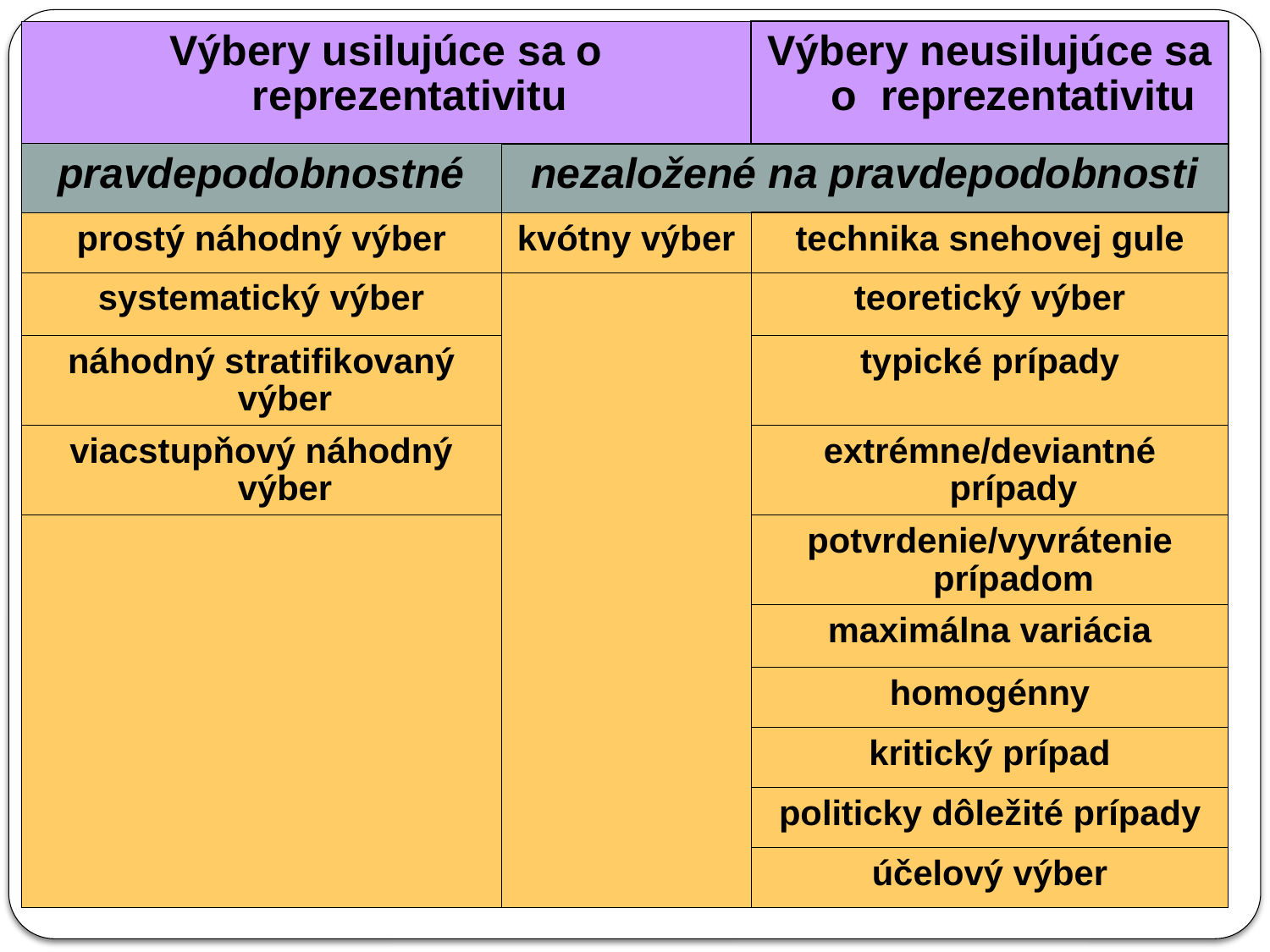

| Výbery usilujúce sa o reprezentativitu |  | Výbery neusilujúce sa o reprezentativitu |
| --- | --- | --- |
| pravdepodobnostné | nezaložené na pravdepodobnosti |  |
| prostý náhodný výber | kvótny výber | technika snehovej gule |
| systematický výber |  | teoretický výber |
| náhodný stratifikovaný výber |  | typické prípady |
| viacstupňový náhodný výber |  | extrémne/deviantné prípady |
|  |  | potvrdenie/vyvrátenie prípadom |
|  |  | maximálna variácia |
|  |  | homogénny |
|  |  | kritický prípad |
|  |  | politicky dôležité prípady |
|  |  | účelový výber |